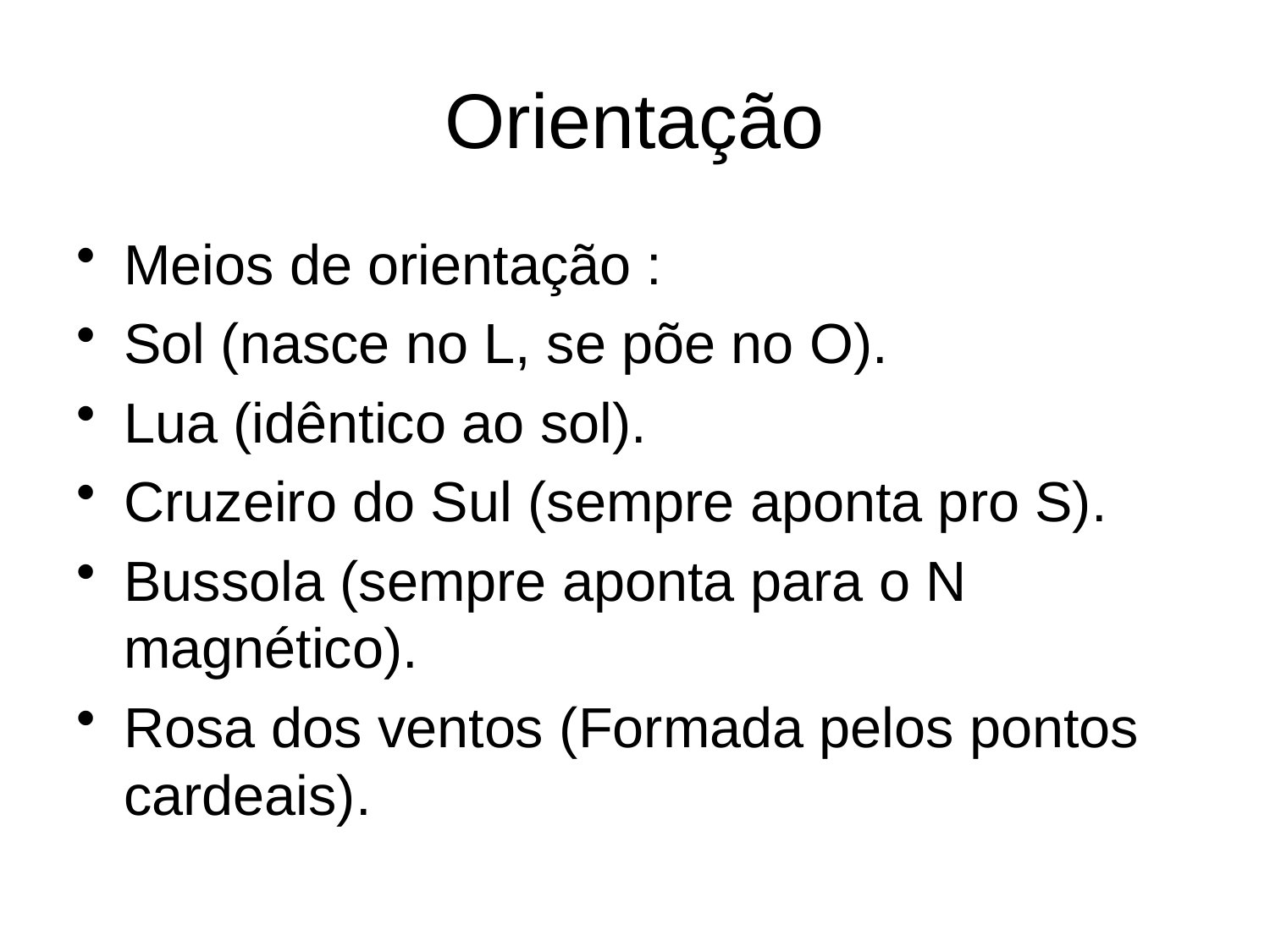

# Orientação
Meios de orientação :
Sol (nasce no L, se põe no O).
Lua (idêntico ao sol).
Cruzeiro do Sul (sempre aponta pro S).
Bussola (sempre aponta para o N magnético).
Rosa dos ventos (Formada pelos pontos cardeais).